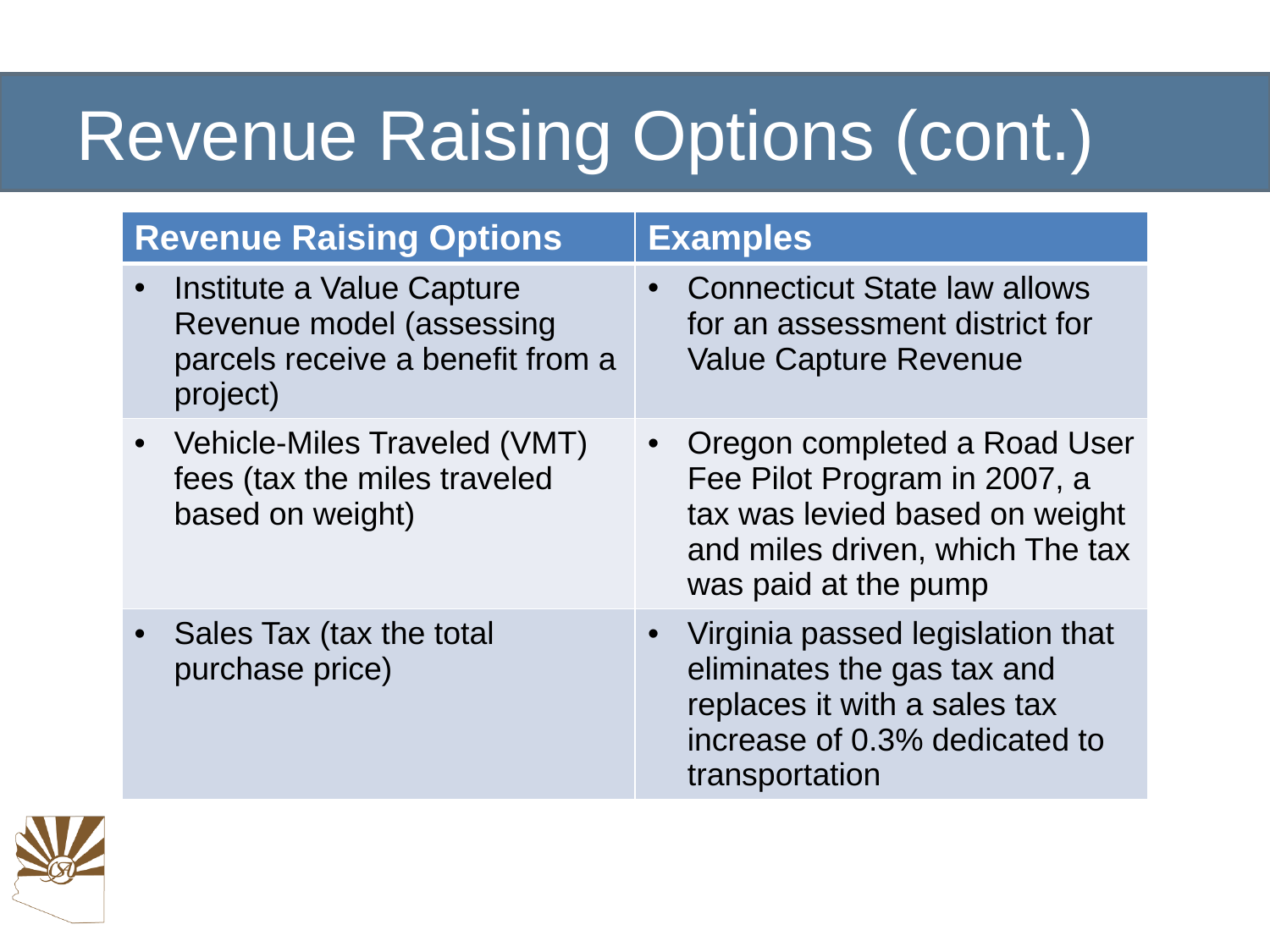

# Revenue Raising Options (cont.)
| Revenue Raising Options | Examples |
| --- | --- |
| Institute a Value Capture Revenue model (assessing parcels receive a benefit from a project) | Connecticut State law allows for an assessment district for Value Capture Revenue |
| Vehicle-Miles Traveled (VMT) fees (tax the miles traveled based on weight) | Oregon completed a Road User Fee Pilot Program in 2007, a tax was levied based on weight and miles driven, which The tax was paid at the pump |
| Sales Tax (tax the total purchase price) | Virginia passed legislation that eliminates the gas tax and replaces it with a sales tax increase of 0.3% dedicated to transportation |